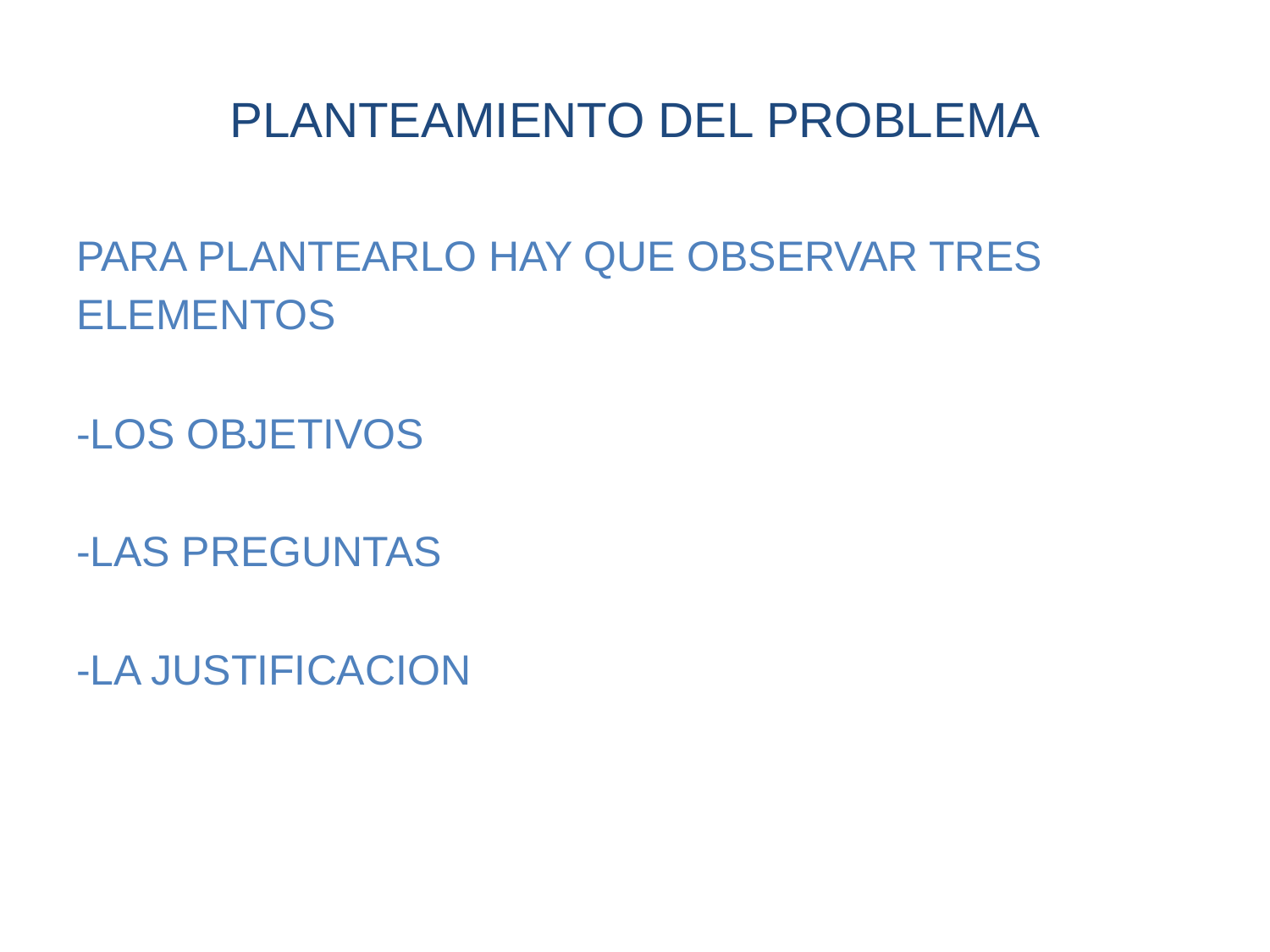

# PLANTEAMIENTO DEL PROBLEMA
PARA PLANTEARLO HAY QUE OBSERVAR TRES
ELEMENTOS

-LOS OBJETIVOS

-LAS PREGUNTAS

-LA JUSTIFICACION